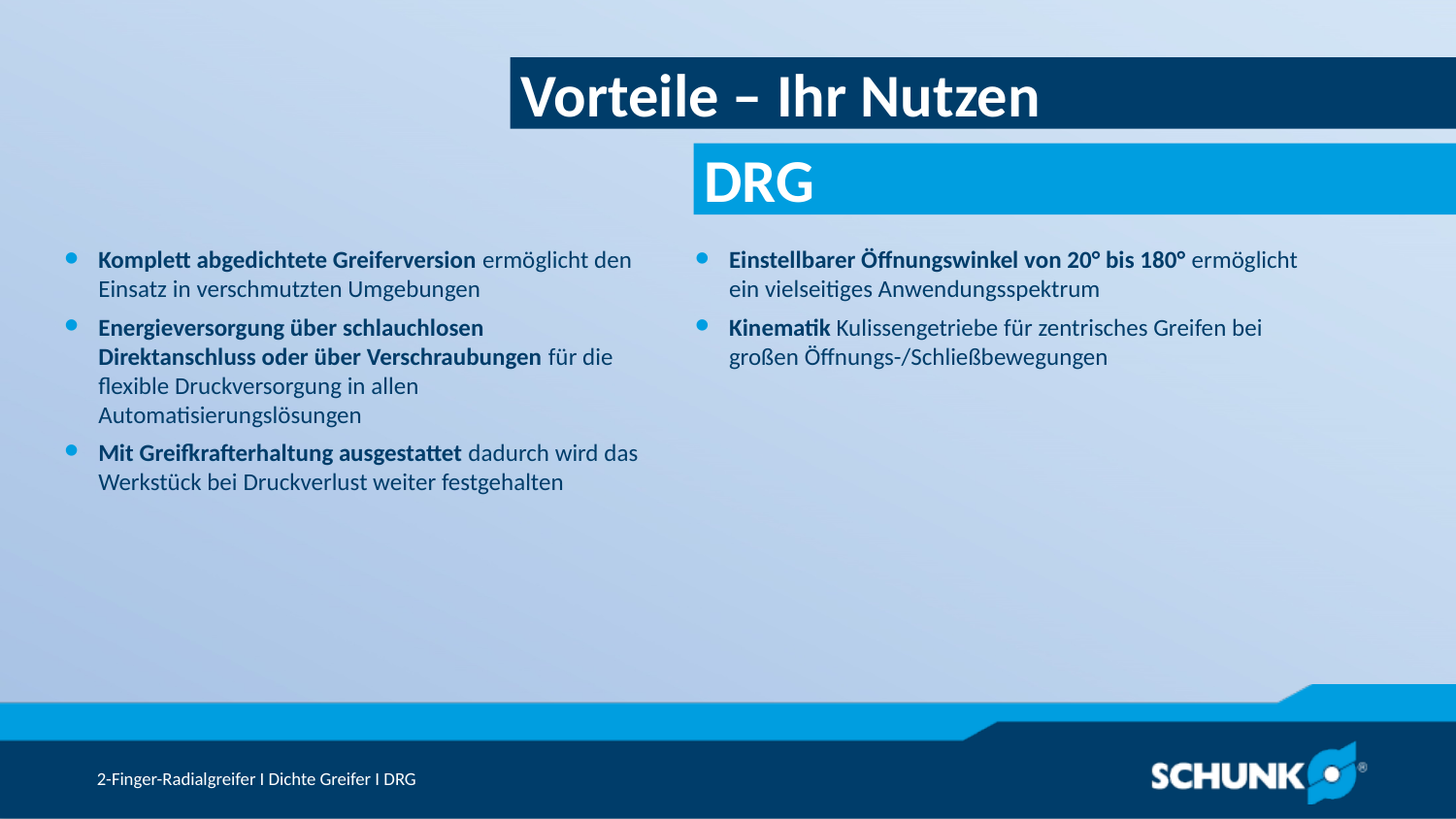

Vorteile – Ihr Nutzen
Komplett abgedichtete Greiferversion ermöglicht den Einsatz in verschmutzten Umgebungen
Energieversorgung über schlauchlosen Direktanschluss oder über Verschraubungen für die flexible Druckversorgung in allen Automatisierungslösungen
Mit Greifkrafterhaltung ausgestattet dadurch wird das Werkstück bei Druckverlust weiter festgehalten
Einstellbarer Öffnungswinkel von 20° bis 180° ermöglicht ein vielseitiges Anwendungsspektrum
Kinematik Kulissengetriebe für zentrisches Greifen bei großen Öffnungs-/Schließbewegungen